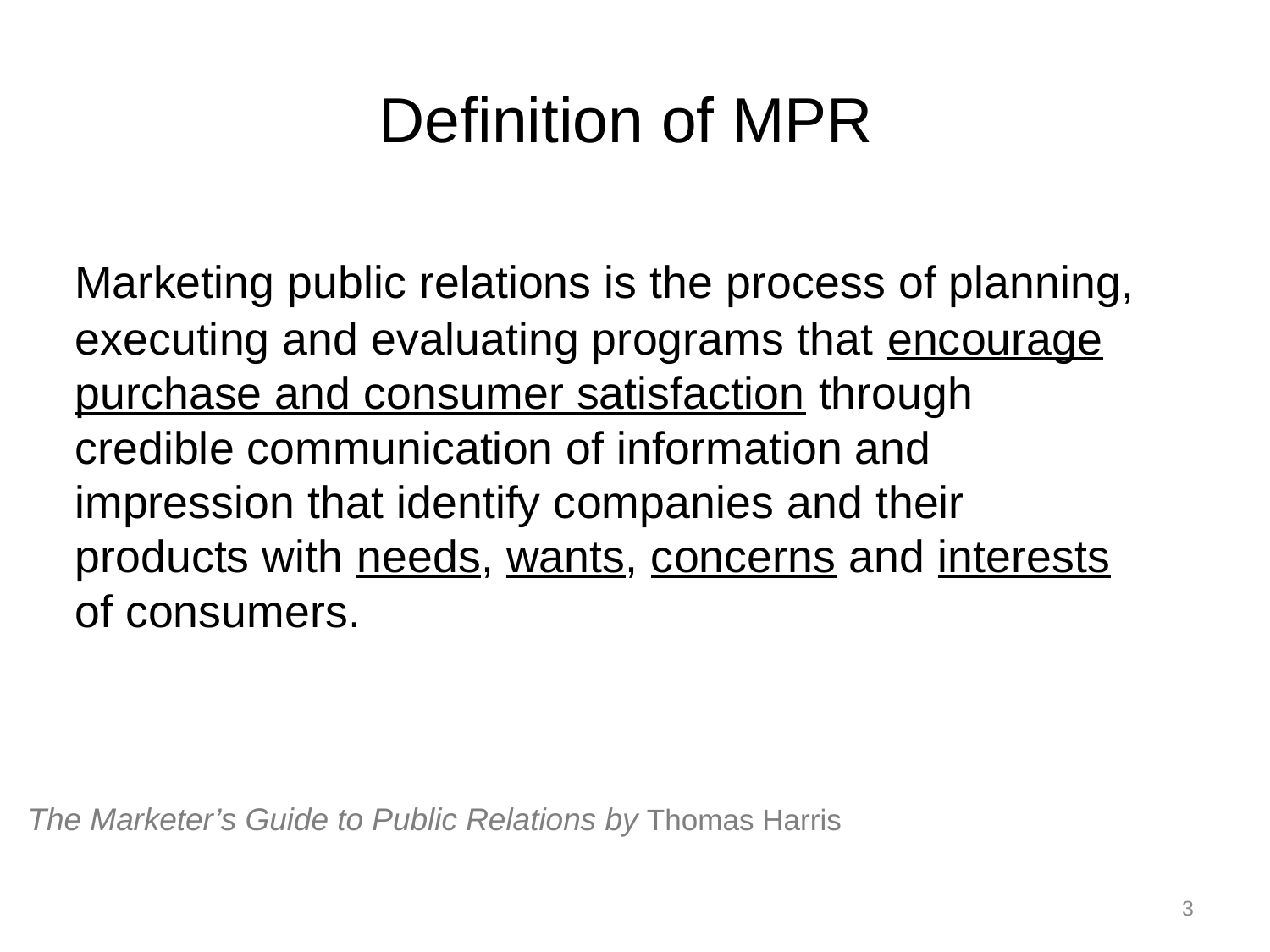

Definition of MPR
	Marketing public relations is the process of planning, executing and evaluating programs that encourage purchase and consumer satisfaction through credible communication of information and impression that identify companies and their products with needs, wants, concerns and interests of consumers.

The Marketer’s Guide to Public Relations by Thomas Harris
3